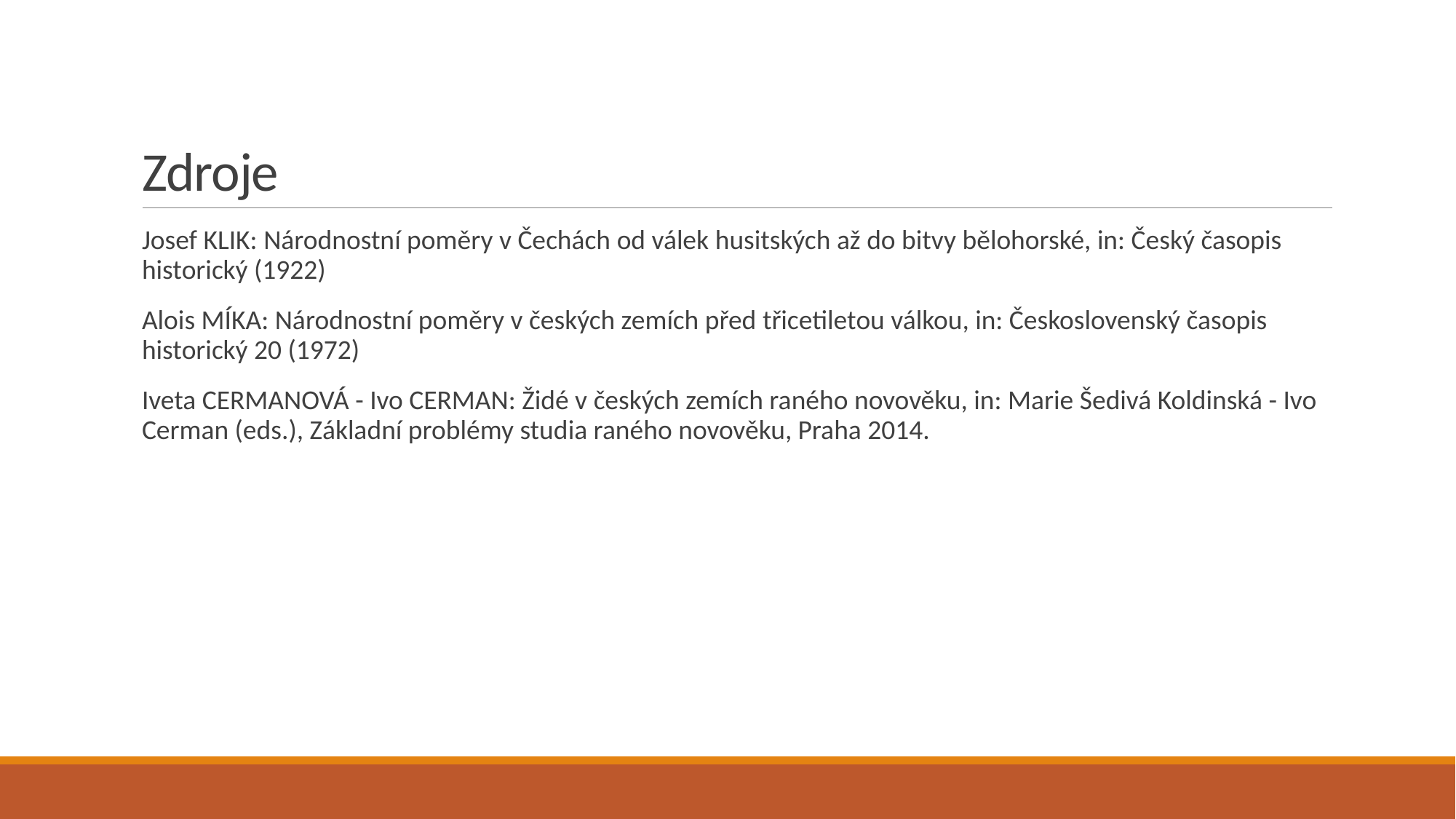

# Zdroje
Josef KLIK: Národnostní poměry v Čechách od válek husitských až do bitvy bělohorské, in: Český časopis historický (1922)
Alois MÍKA: Národnostní poměry v českých zemích před třicetiletou válkou, in: Československý časopis historický 20 (1972)
Iveta CERMANOVÁ - Ivo CERMAN: Židé v českých zemích raného novověku, in: Marie Šedivá Koldinská - Ivo Cerman (eds.), Základní problémy studia raného novověku, Praha 2014.